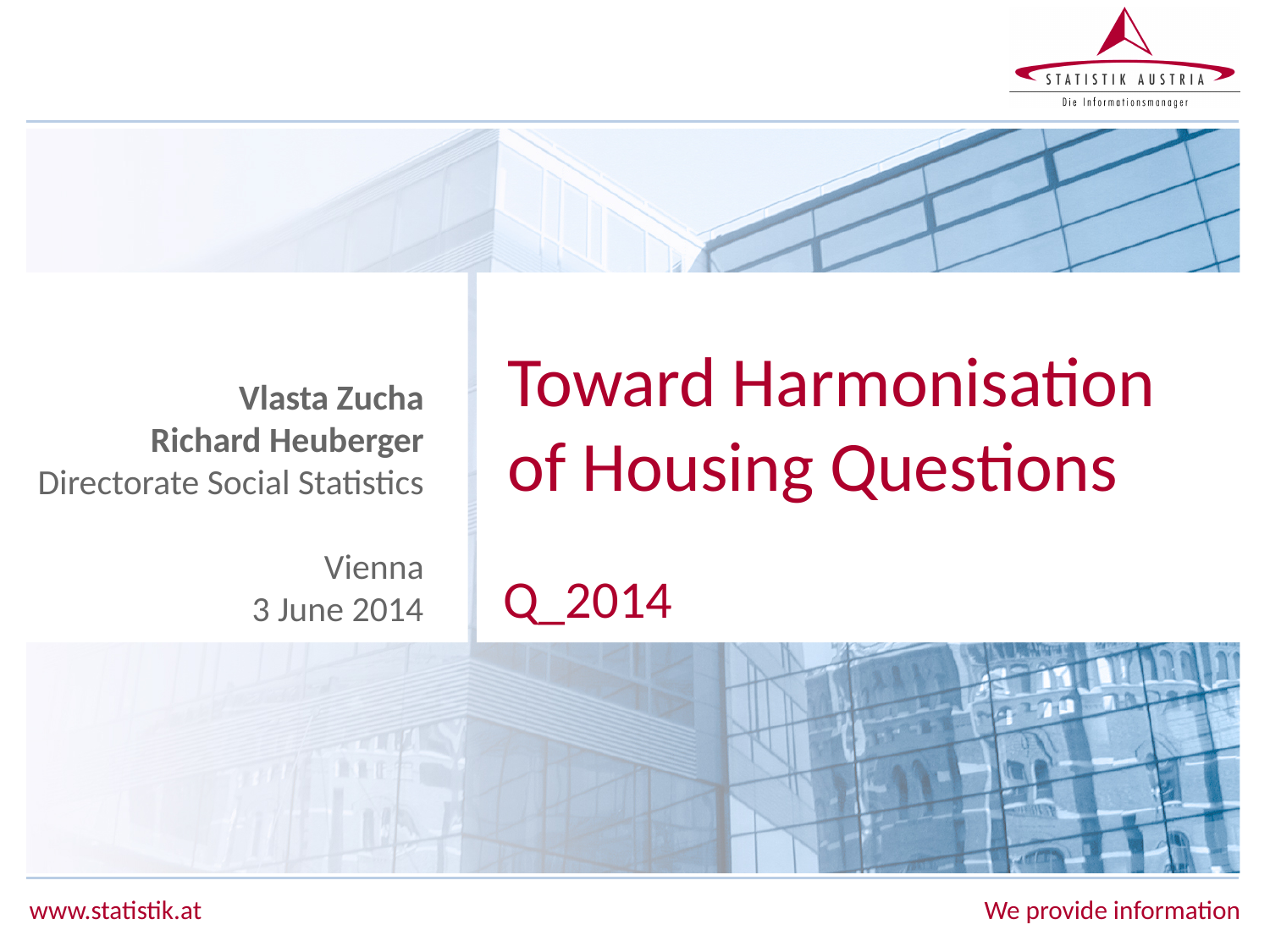

# Toward Harmonisation of Housing Questions
Vlasta Zucha
Richard Heuberger
Directorate Social Statistics

Vienna
3 June 2014
Q_2014